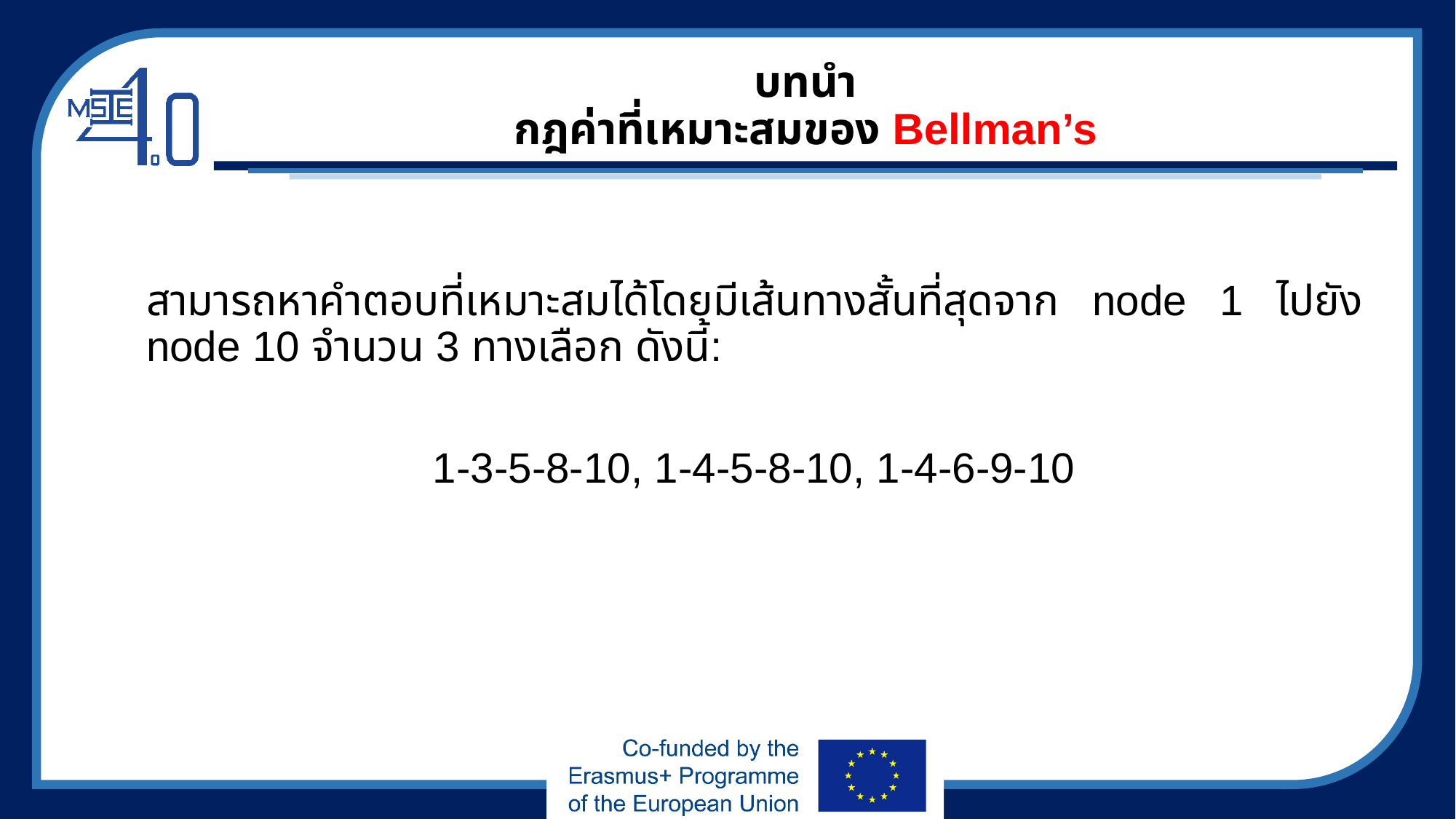

# บทนำ กฎค่าที่เหมาะสมของ Bellman’s

สามารถหาคำตอบที่เหมาะสมได้โดยมีเส้นทางสั้นที่สุดจาก node 1 ไปยัง node 10 จำนวน 3 ทางเลือก ดังนี้:

1-3-5-8-10, 1-4-5-8-10, 1-4-6-9-10